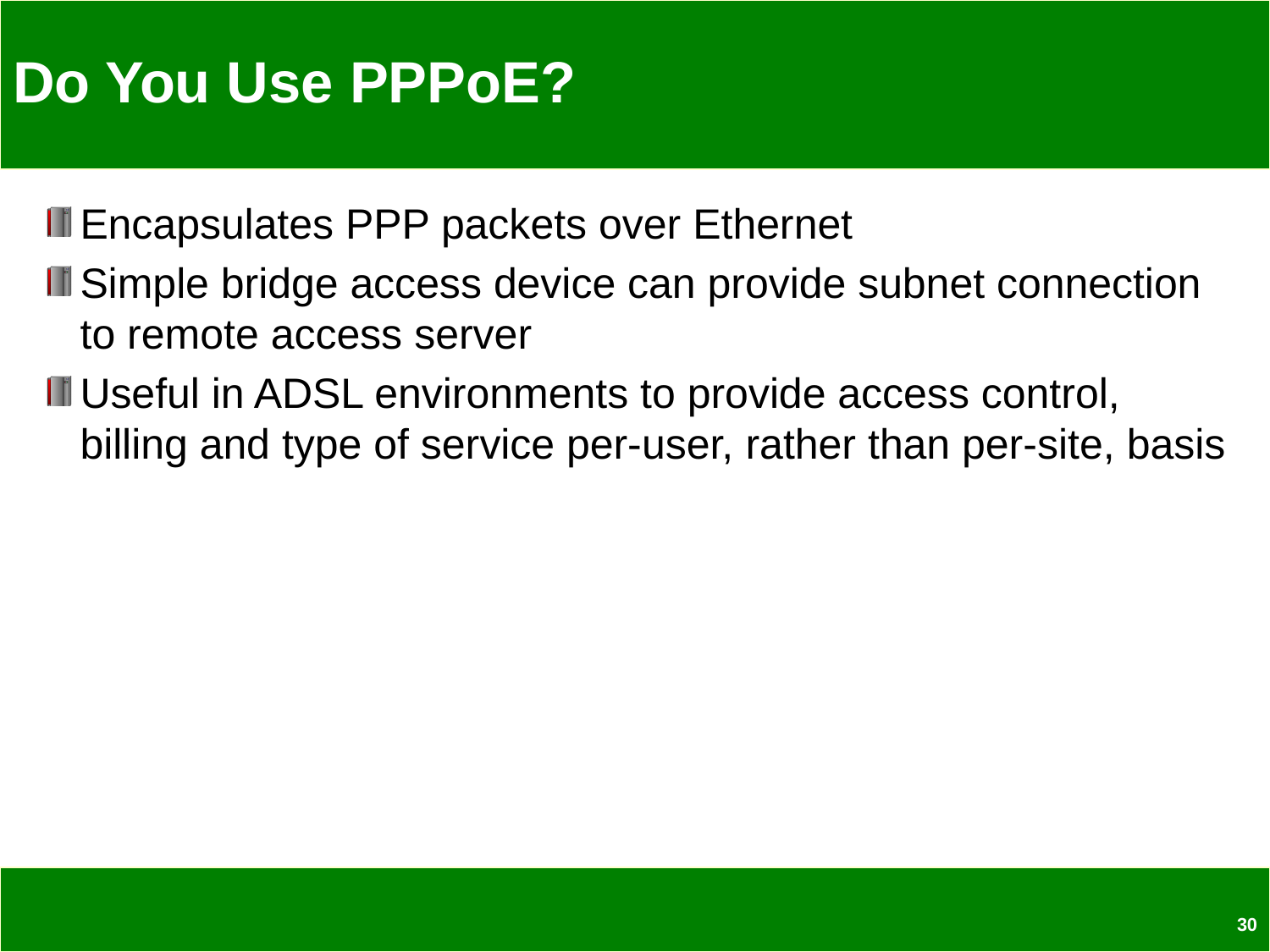

# Do You Use PPPoE?
Encapsulates PPP packets over Ethernet
Simple bridge access device can provide subnet connection to remote access server
Useful in ADSL environments to provide access control, billing and type of service per-user, rather than per-site, basis
30